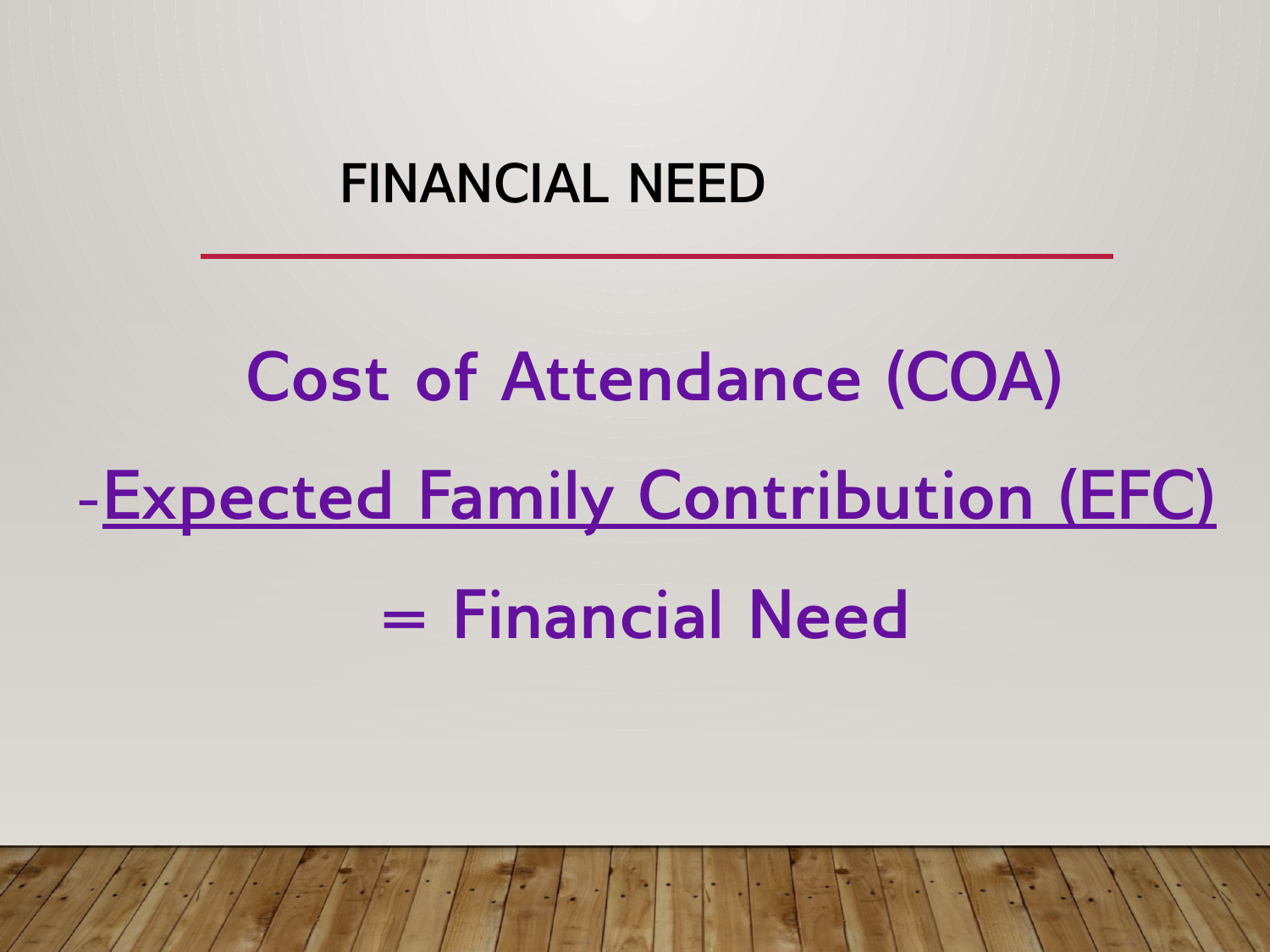

# Financial Need
 Cost of Attendance (COA)
-Expected Family Contribution (EFC)
= Financial Need